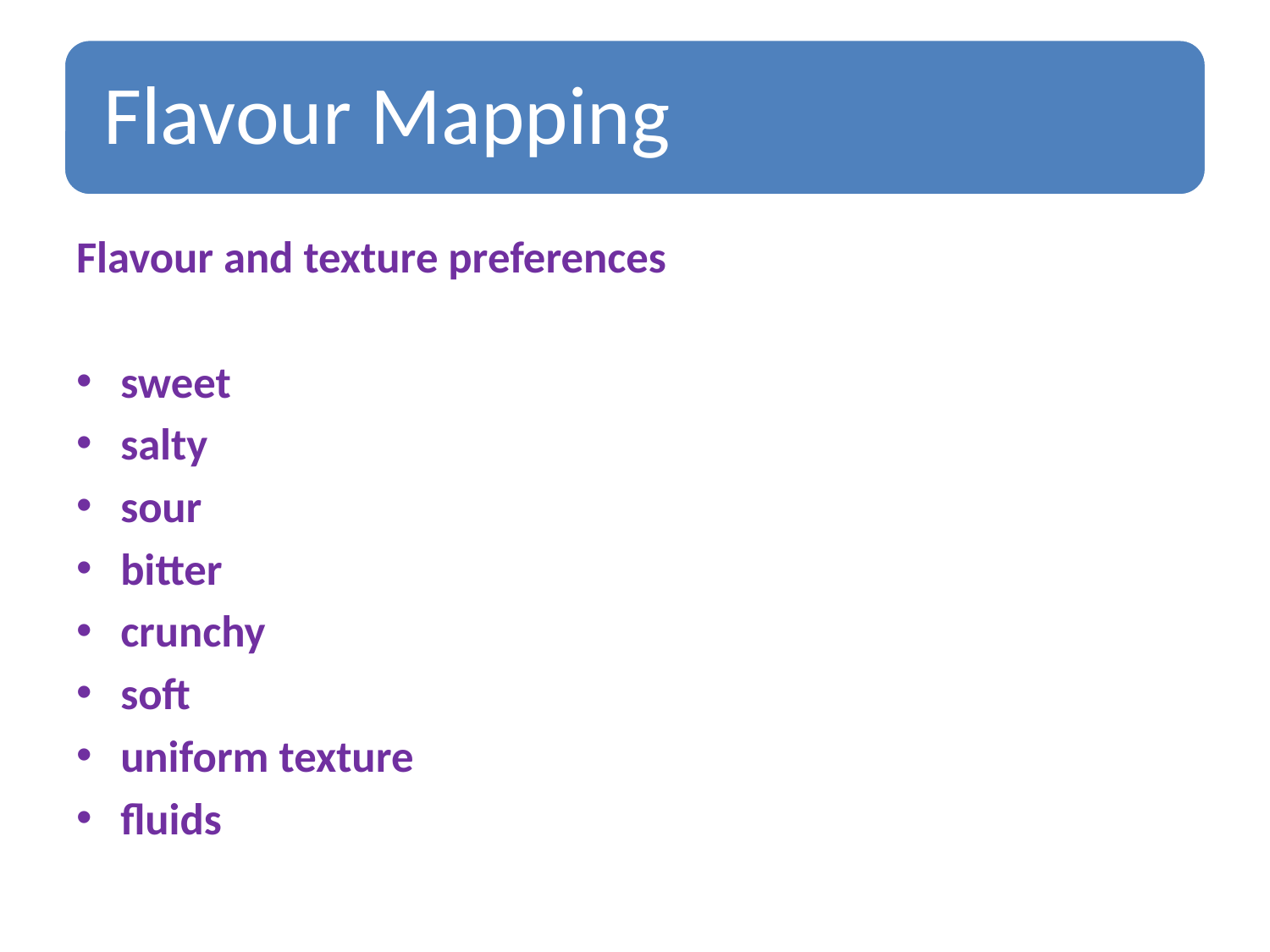

Flavour Mapping
Flavour and texture preferences

sweet
salty
sour
bitter
crunchy
soft
uniform texture
fluids